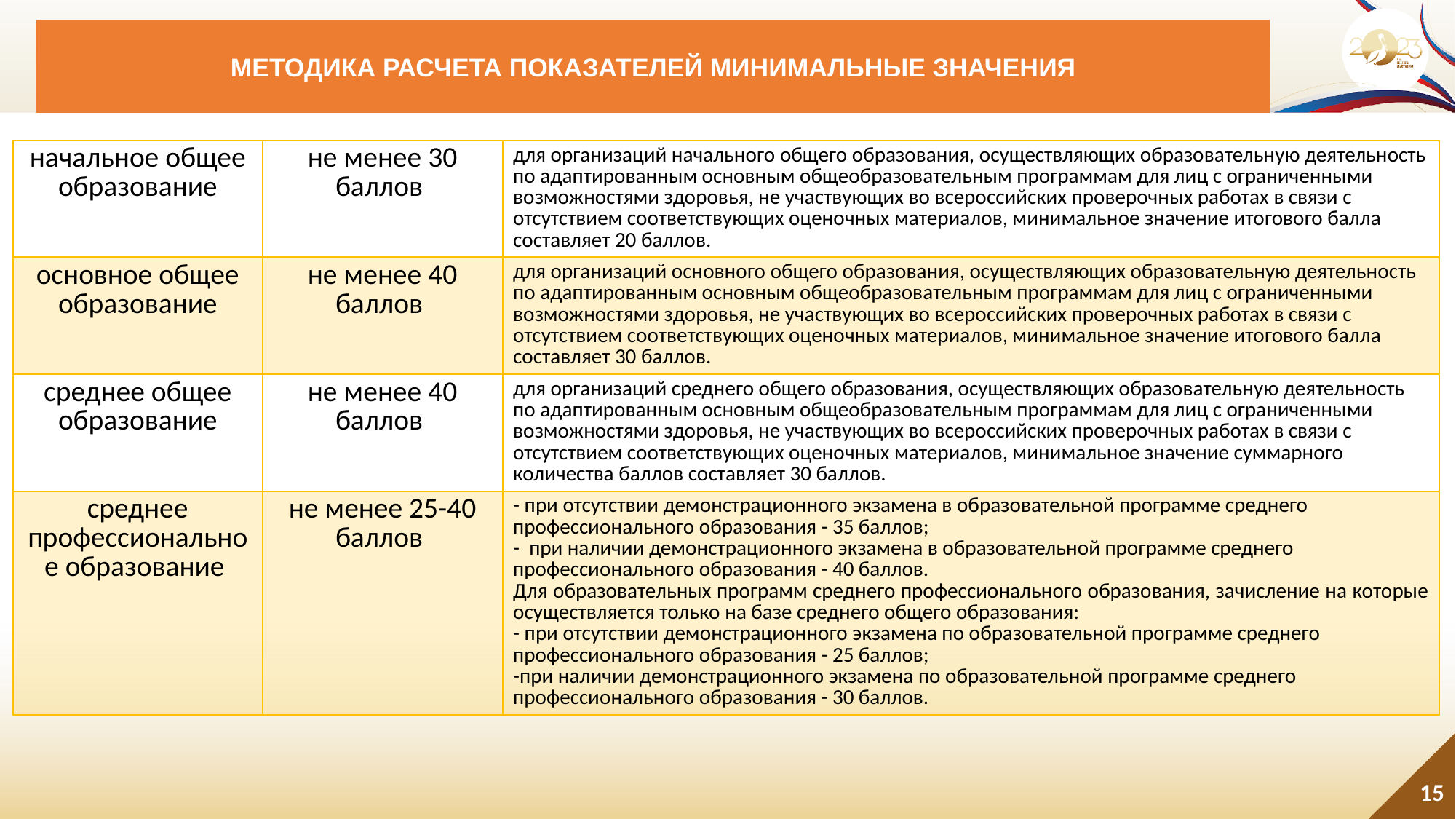

МЕТОДИКА РАСЧЕТА ПОКАЗАТЕЛЕЙ МИНИМАЛЬНЫЕ ЗНАЧЕНИЯ
| начальное общее образование | не менее 30 баллов | для организаций начального общего образования, осуществляющих образовательную деятельность по адаптированным основным общеобразовательным программам для лиц с ограниченными возможностями здоровья, не участвующих во всероссийских проверочных работах в связи с отсутствием соответствующих оценочных материалов, минимальное значение итогового балла составляет 20 баллов. |
| --- | --- | --- |
| основное общее образование | не менее 40 баллов | для организаций основного общего образования, осуществляющих образовательную деятельность по адаптированным основным общеобразовательным программам для лиц с ограниченными возможностями здоровья, не участвующих во всероссийских проверочных работах в связи с отсутствием соответствующих оценочных материалов, минимальное значение итогового балла составляет 30 баллов. |
| среднее общее образование | не менее 40 баллов | для организаций среднего общего образования, осуществляющих образовательную деятельность по адаптированным основным общеобразовательным программам для лиц с ограниченными возможностями здоровья, не участвующих во всероссийских проверочных работах в связи с отсутствием соответствующих оценочных материалов, минимальное значение суммарного количества баллов составляет 30 баллов. |
| среднее профессиональное образование | не менее 25-40 баллов | - при отсутствии демонстрационного экзамена в образовательной программе среднего профессионального образования - 35 баллов; - при наличии демонстрационного экзамена в образовательной программе среднего профессионального образования - 40 баллов. Для образовательных программ среднего профессионального образования, зачисление на которые осуществляется только на базе среднего общего образования: - при отсутствии демонстрационного экзамена по образовательной программе среднего профессионального образования - 25 баллов; -при наличии демонстрационного экзамена по образовательной программе среднего профессионального образования - 30 баллов. |